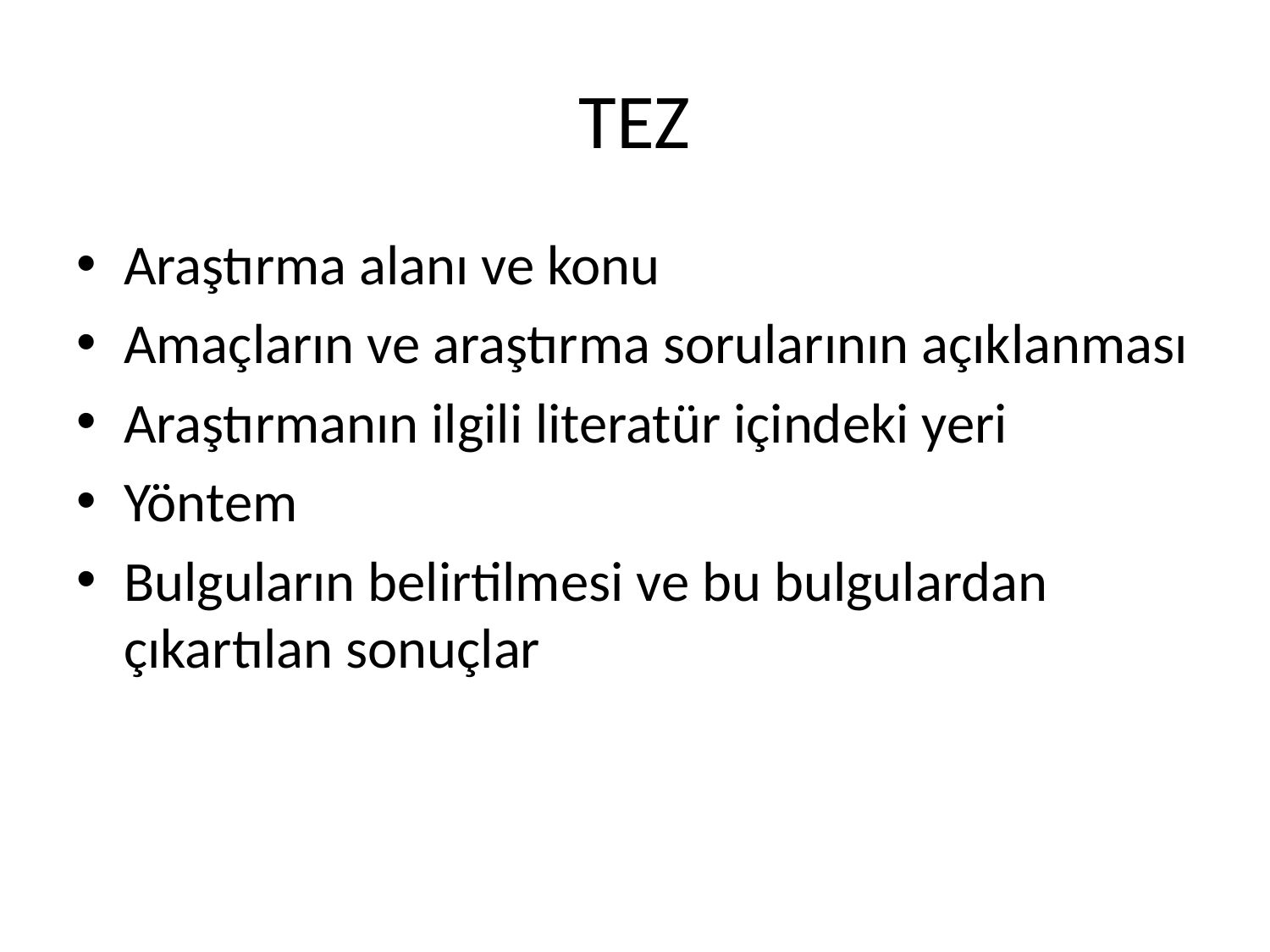

# TEZ
Araştırma alanı ve konu
Amaçların ve araştırma sorularının açıklanması
Araştırmanın ilgili literatür içindeki yeri
Yöntem
Bulguların belirtilmesi ve bu bulgulardan çıkartılan sonuçlar